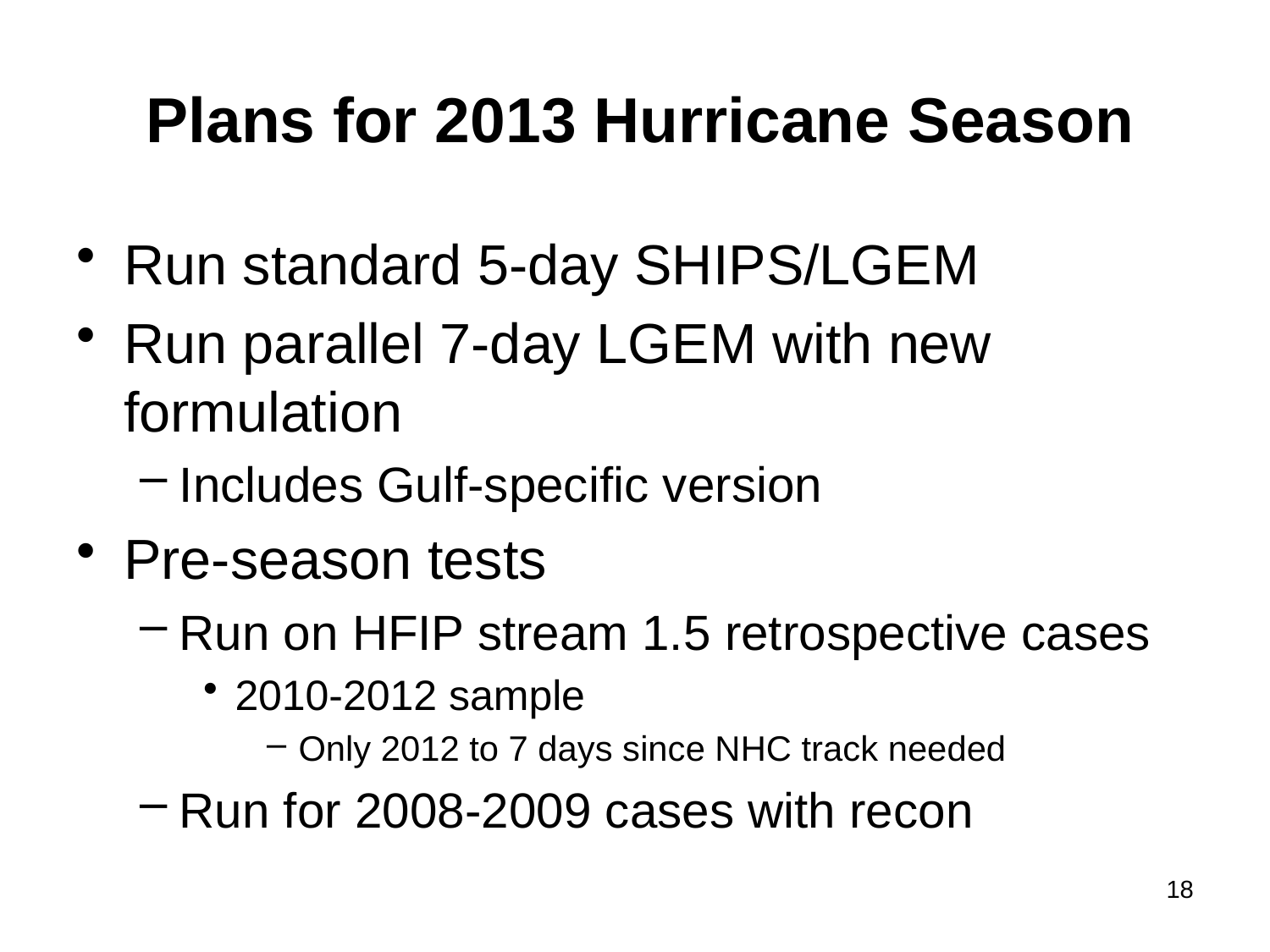

# Plans for 2013 Hurricane Season
Run standard 5-day SHIPS/LGEM
Run parallel 7-day LGEM with new formulation
Includes Gulf-specific version
Pre-season tests
Run on HFIP stream 1.5 retrospective cases
2010-2012 sample
Only 2012 to 7 days since NHC track needed
Run for 2008-2009 cases with recon
18